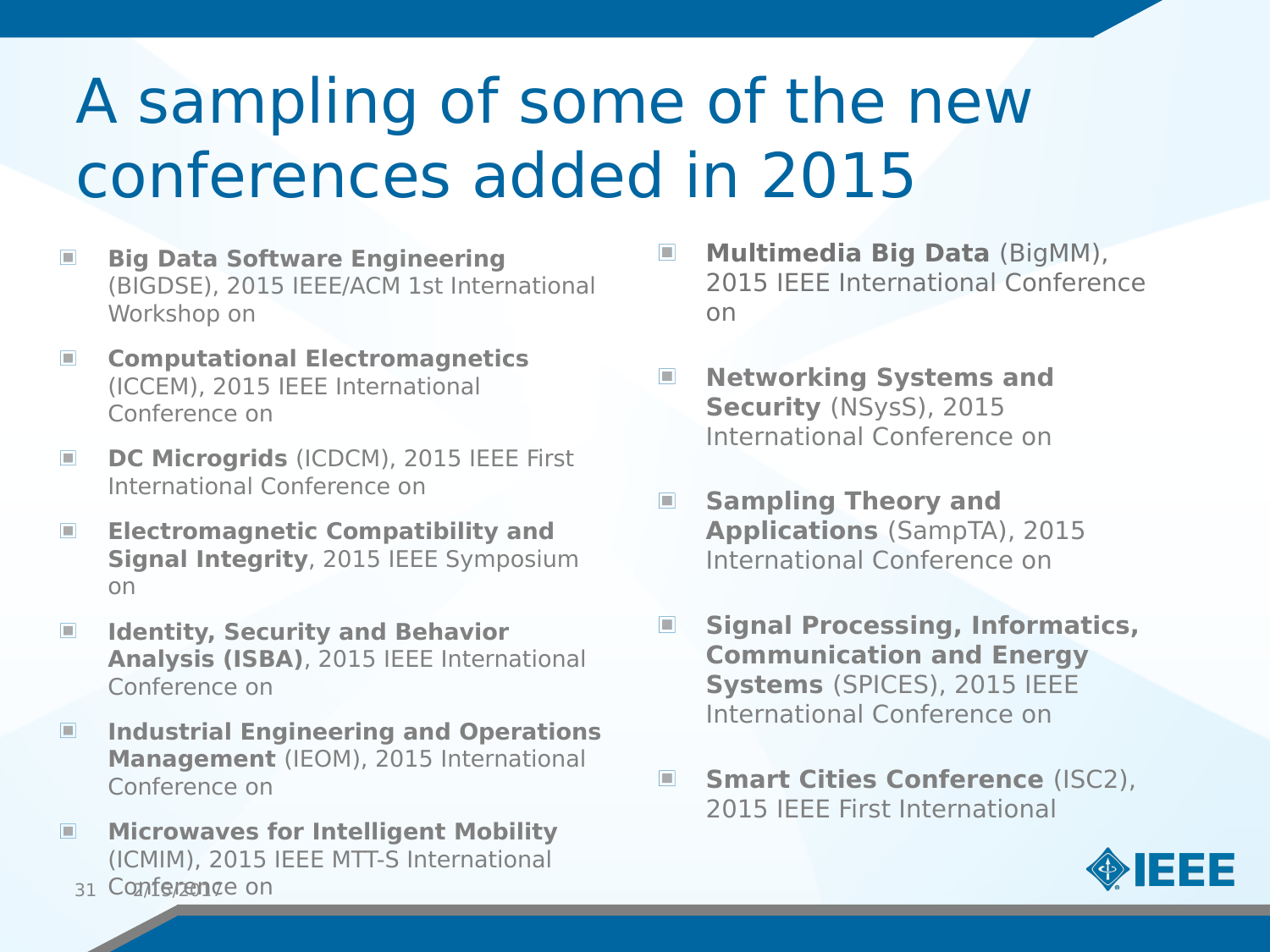

A sampling of some of the new conferences added in 2015
Multimedia Big Data (BigMM), 2015 IEEE International Conference on
Networking Systems and Security (NSysS), 2015 International Conference on
Sampling Theory and Applications (SampTA), 2015 International Conference on
Signal Processing, Informatics, Communication and Energy Systems (SPICES), 2015 IEEE International Conference on
Smart Cities Conference (ISC2), 2015 IEEE First International

Big Data Software Engineering (BIGDSE), 2015 IEEE/ACM 1st International Workshop on
Computational Electromagnetics (ICCEM), 2015 IEEE International Conference on
DC Microgrids (ICDCM), 2015 IEEE First International Conference on
Electromagnetic Compatibility and Signal Integrity, 2015 IEEE Symposium on
Identity, Security and Behavior Analysis (ISBA), 2015 IEEE International Conference on
Industrial Engineering and Operations Management (IEOM), 2015 International Conference on
Microwaves for Intelligent Mobility (ICMIM), 2015 IEEE MTT-S International Conference on

31
2/15/2017